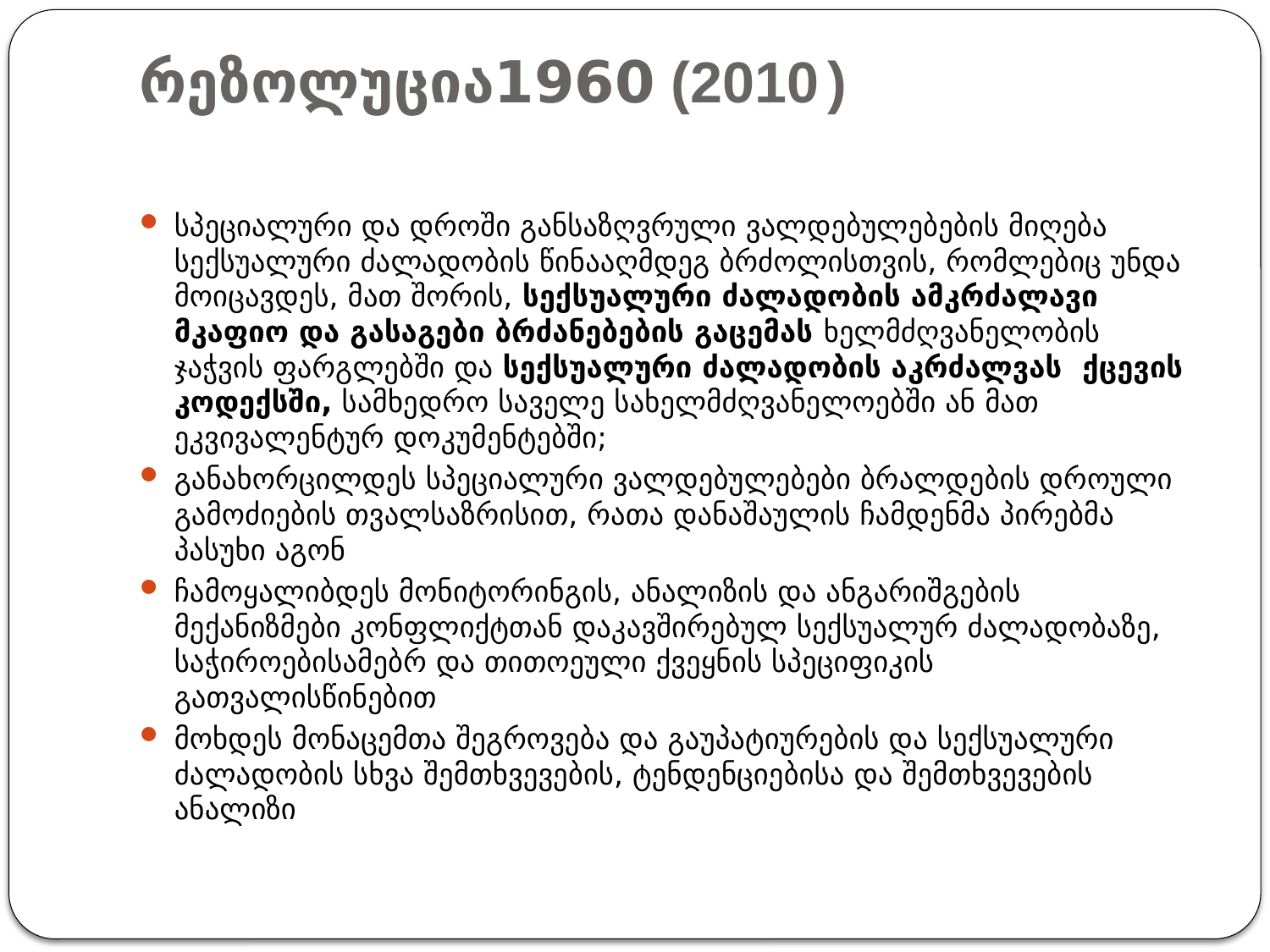

# რეზოლუცია1960 (2010)
სპეციალური და დროში განსაზღვრული ვალდებულებების მიღება სექსუალური ძალადობის წინააღმდეგ ბრძოლისთვის, რომლებიც უნდა მოიცავდეს, მათ შორის, სექსუალური ძალადობის ამკრძალავი მკაფიო და გასაგები ბრძანებების გაცემას ხელმძღვანელობის ჯაჭვის ფარგლებში და სექსუალური ძალადობის აკრძალვას  ქცევის კოდექსში, სამხედრო საველე სახელმძღვანელოებში ან მათ ეკვივალენტურ დოკუმენტებში;
განახორცილდეს სპეციალური ვალდებულებები ბრალდების დროული გამოძიების თვალსაზრისით, რათა დანაშაულის ჩამდენმა პირებმა პასუხი აგონ
ჩამოყალიბდეს მონიტორინგის, ანალიზის და ანგარიშგების მექანიზმები კონფლიქტთან დაკავშირებულ სექსუალურ ძალადობაზე, საჭიროებისამებრ და თითოეული ქვეყნის სპეციფიკის გათვალისწინებით
მოხდეს მონაცემთა შეგროვება და გაუპატიურების და სექსუალური ძალადობის სხვა შემთხვევების, ტენდენციებისა და შემთხვევების ანალიზი